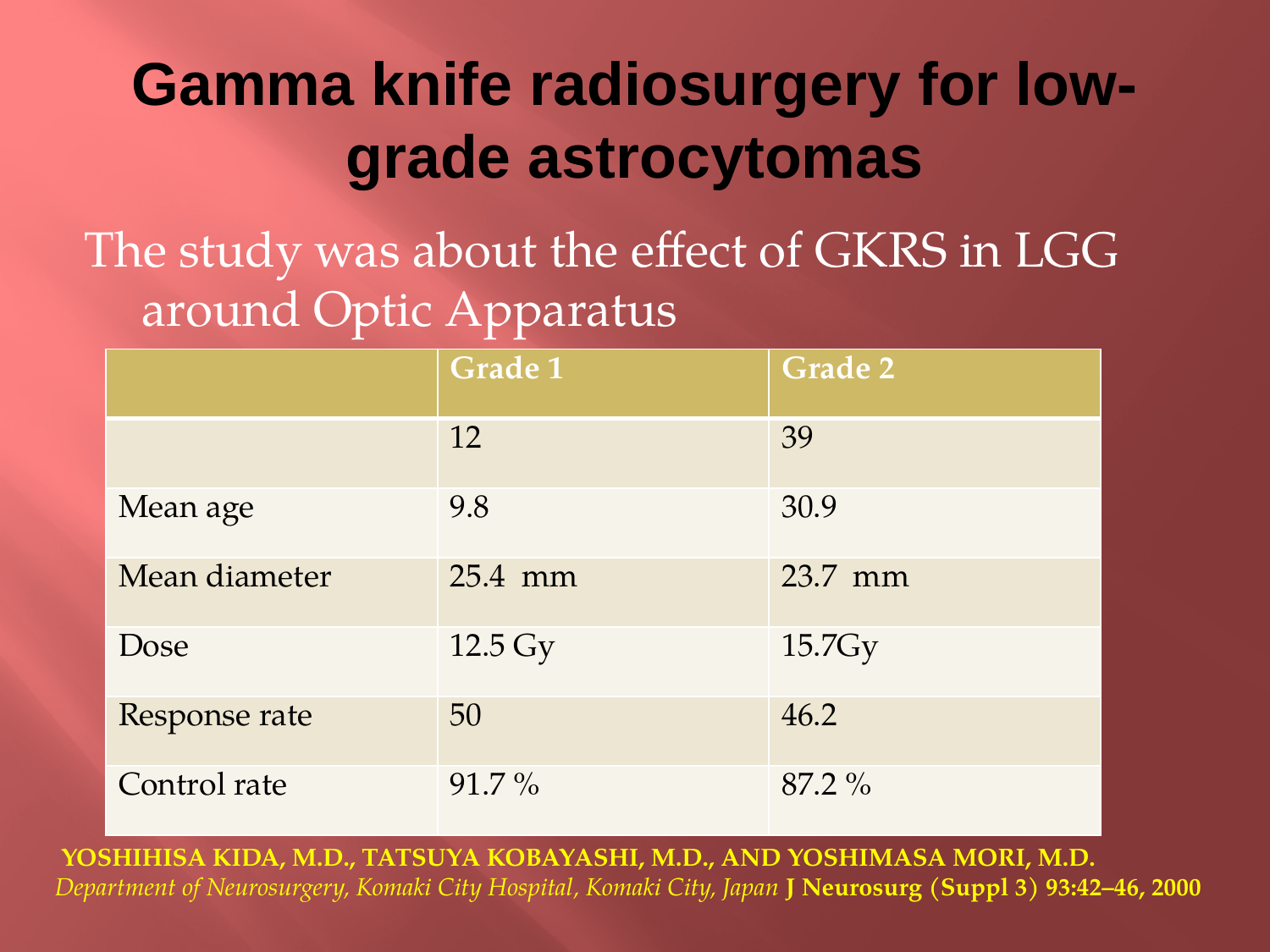

# Gamma knife radiosurgery for low-grade astrocytomas
The study was about the effect of GKRS in LGG around Optic Apparatus
|  | Grade 1 | Grade 2 |
| --- | --- | --- |
|  | 12 | 39 |
| Mean age | 9.8 | 30.9 |
| Mean diameter | 25.4 mm | 23.7 mm |
| Dose | 12.5 Gy | 15.7Gy |
| Response rate | 50 | 46.2 |
| Control rate | 91.7 % | 87.2 % |
 YOSHIHISA KIDA, M.D., TATSUYA KOBAYASHI, M.D., AND YOSHIMASA MORI, M.D.
Department of Neurosurgery, Komaki City Hospital, Komaki City, Japan J Neurosurg (Suppl 3) 93:42–46, 2000